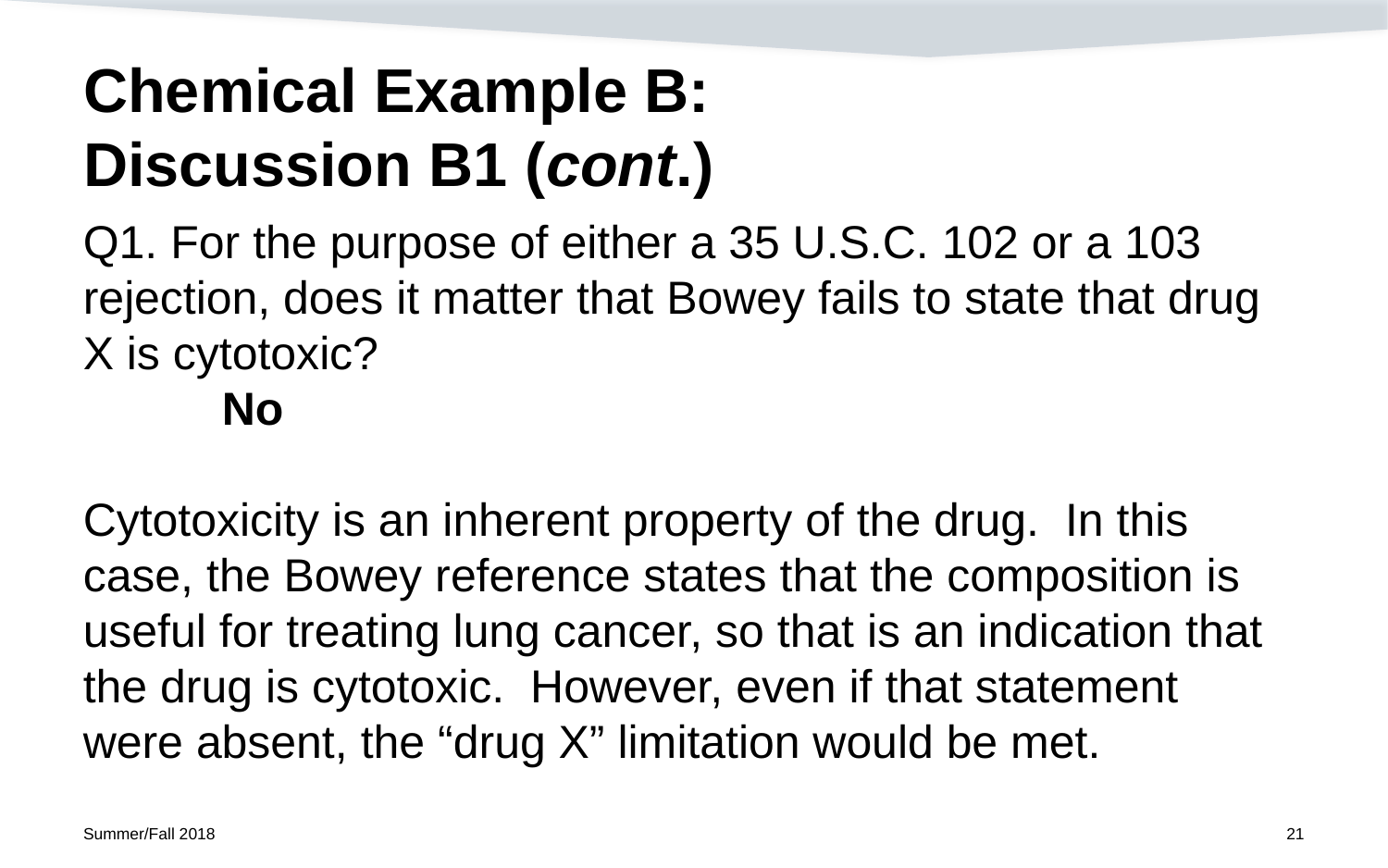

# Chemical Example B: Discussion B1 (cont.)
Q1. For the purpose of either a 35 U.S.C. 102 or a 103 rejection, does it matter that Bowey fails to state that drug X is cytotoxic?
	No

Cytotoxicity is an inherent property of the drug.  In this case, the Bowey reference states that the composition is useful for treating lung cancer, so that is an indication that the drug is cytotoxic.  However, even if that statement were absent, the “drug X” limitation would be met.
Summer/Fall 2018
21